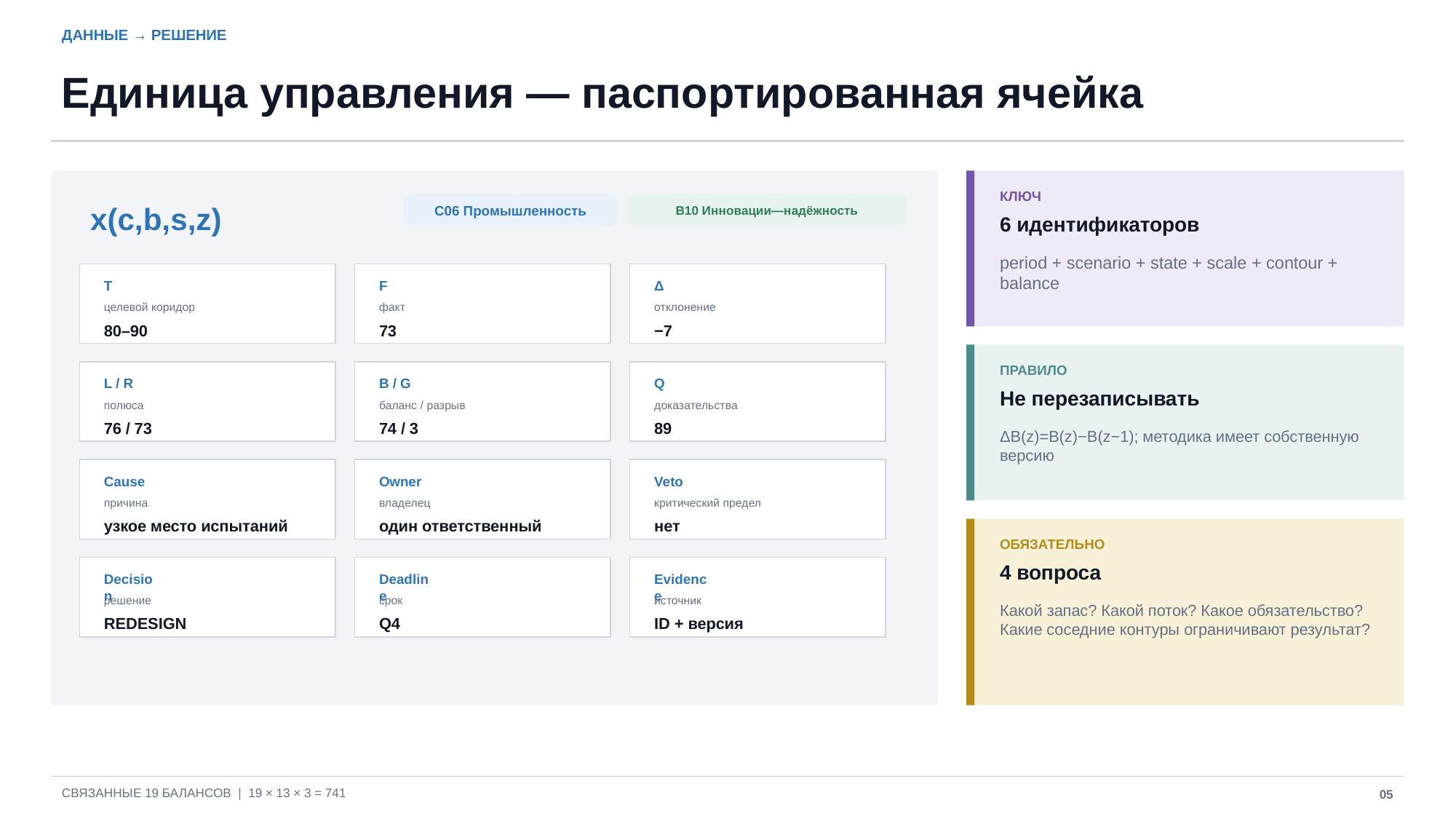

ДАННЫЕ → РЕШЕНИЕ
Единица управления — паспортированная ячейка

КЛЮЧ
x(c,b,s,z)

C06 Промышленность
B10 Инновации—надёжность
6 идентификаторов
period + scenario + state + scale + contour + balance

T
F
Δ
целевой коридор
факт
отклонение
80–90
73
−7

ПРАВИЛО

L / R
B / G
Q
Не перезаписывать
полюса
баланс / разрыв
доказательства
76 / 73
74 / 3
89
ΔB(z)=B(z)−B(z−1); методика имеет собственную версию

Cause
Owner
Veto
причина
владелец
критический предел
узкое место испытаний
один ответственный
нет

ОБЯЗАТЕЛЬНО
4 вопроса

Decision
Deadline
Evidence
решение
срок
источник
Какой запас? Какой поток? Какое обязательство? Какие соседние контуры ограничивают результат?
REDESIGN
Q4
ID + версия

СВЯЗАННЫЕ 19 БАЛАНСОВ  |  19 × 13 × 3 = 741
05